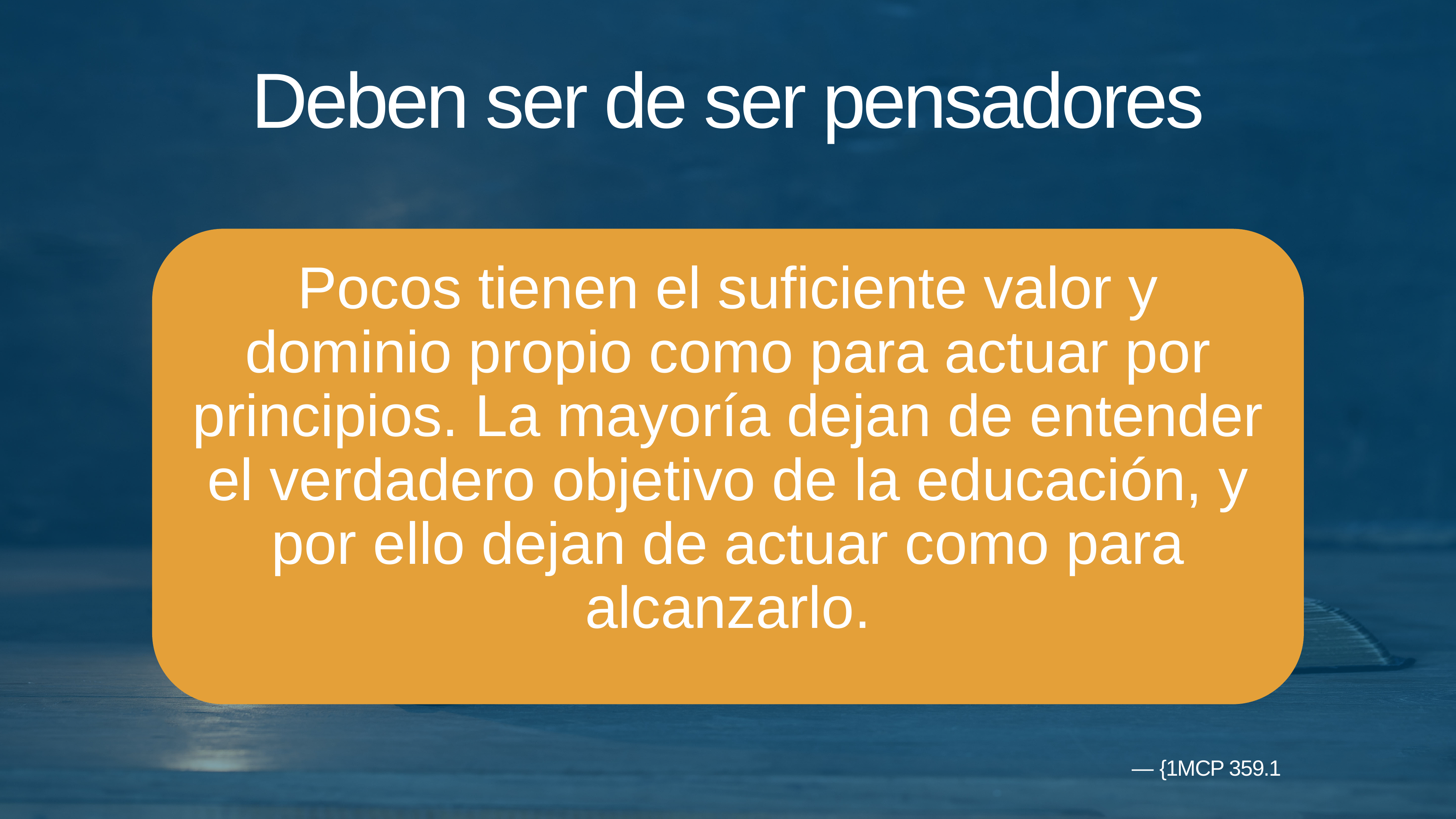

# Deben ser de ser pensadores

Pocos tienen el suficiente valor y dominio propio como para actuar por principios. La mayoría dejan de entender el verdadero objetivo de la educación, y por ello dejan de actuar como para alcanzarlo.
— {1MCP 359.1